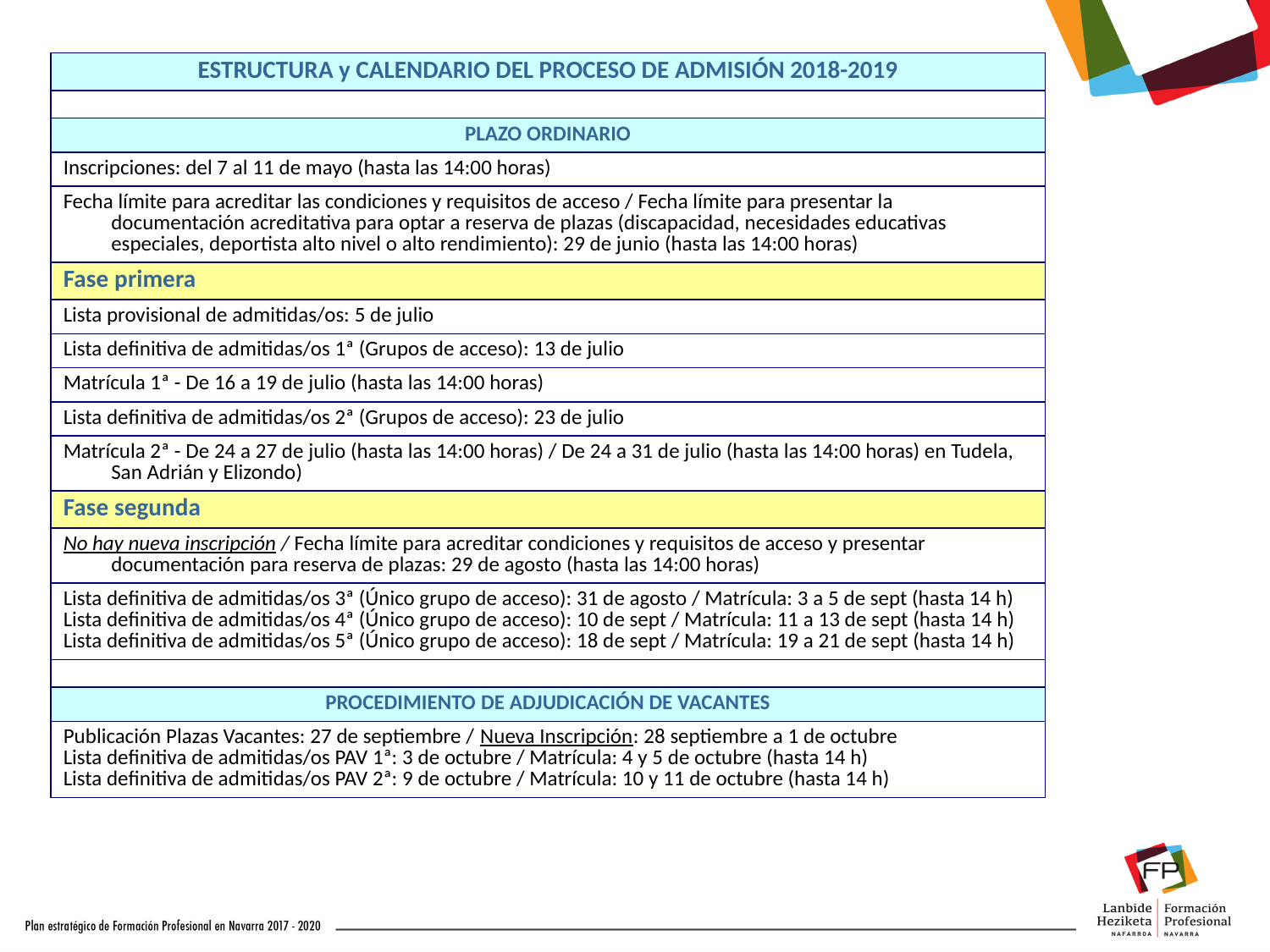

| ESTRUCTURA y CALENDARIO DEL PROCESO DE ADMISIÓN 2018-2019 |
| --- |
|  |
| PLAZO ORDINARIO |
| Inscripciones: del 7 al 11 de mayo (hasta las 14:00 horas) |
| Fecha límite para acreditar las condiciones y requisitos de acceso / Fecha límite para presentar la documentación acreditativa para optar a reserva de plazas (discapacidad, necesidades educativas especiales, deportista alto nivel o alto rendimiento): 29 de junio (hasta las 14:00 horas) |
| Fase primera |
| Lista provisional de admitidas/os: 5 de julio |
| Lista definitiva de admitidas/os 1ª (Grupos de acceso): 13 de julio |
| Matrícula 1ª - De 16 a 19 de julio (hasta las 14:00 horas) |
| Lista definitiva de admitidas/os 2ª (Grupos de acceso): 23 de julio |
| Matrícula 2ª - De 24 a 27 de julio (hasta las 14:00 horas) / De 24 a 31 de julio (hasta las 14:00 horas) en Tudela, San Adrián y Elizondo) |
| Fase segunda |
| No hay nueva inscripción / Fecha límite para acreditar condiciones y requisitos de acceso y presentar documentación para reserva de plazas: 29 de agosto (hasta las 14:00 horas) |
| Lista definitiva de admitidas/os 3ª (Único grupo de acceso): 31 de agosto / Matrícula: 3 a 5 de sept (hasta 14 h) Lista definitiva de admitidas/os 4ª (Único grupo de acceso): 10 de sept / Matrícula: 11 a 13 de sept (hasta 14 h) Lista definitiva de admitidas/os 5ª (Único grupo de acceso): 18 de sept / Matrícula: 19 a 21 de sept (hasta 14 h) |
|  |
| PROCEDIMIENTO DE ADJUDICACIÓN DE VACANTES |
| Publicación Plazas Vacantes: 27 de septiembre / Nueva Inscripción: 28 septiembre a 1 de octubre Lista definitiva de admitidas/os PAV 1ª: 3 de octubre / Matrícula: 4 y 5 de octubre (hasta 14 h) Lista definitiva de admitidas/os PAV 2ª: 9 de octubre / Matrícula: 10 y 11 de octubre (hasta 14 h) |